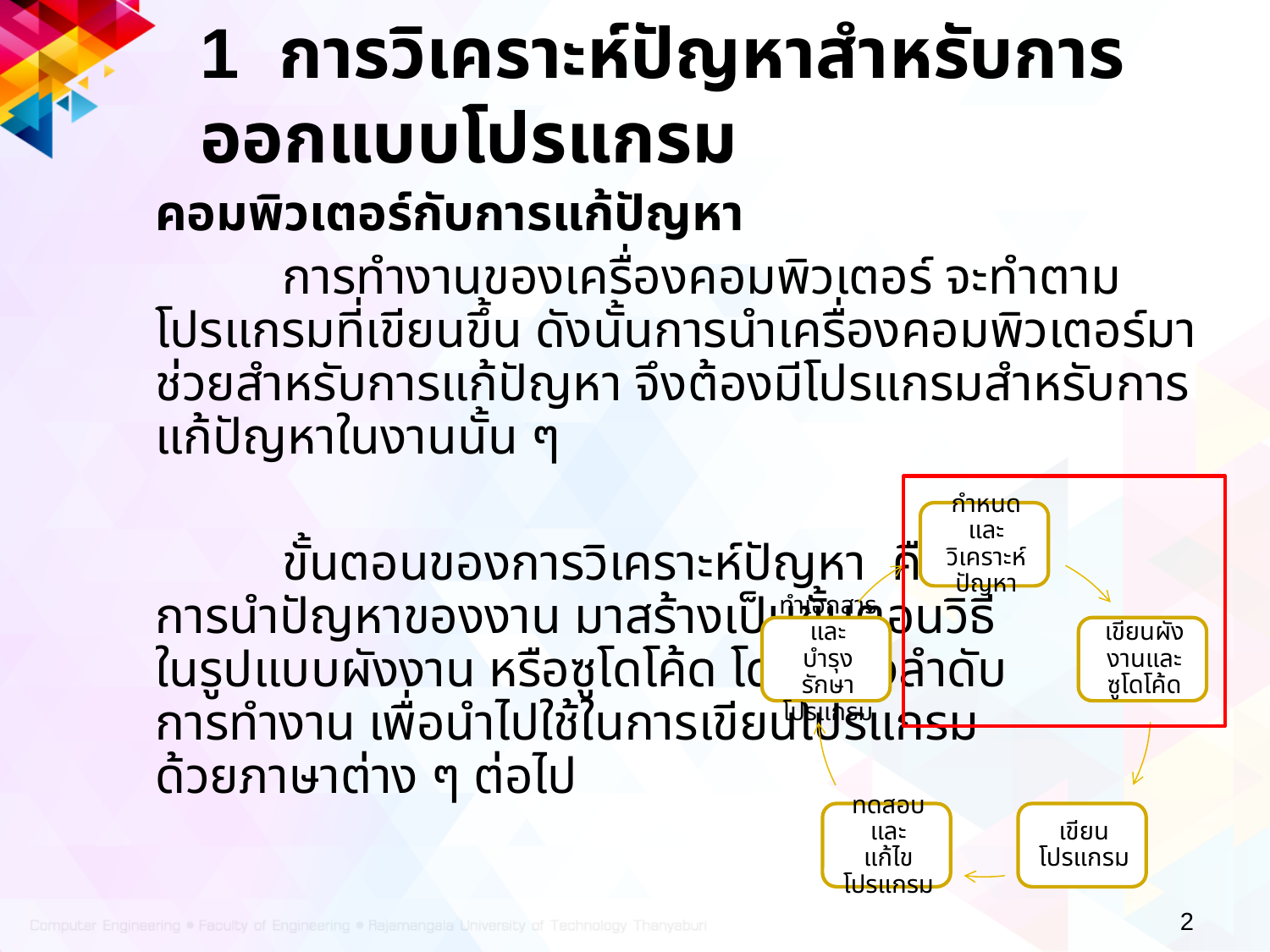

# 1  การวิเคราะห์ปัญหาสำหรับการออกแบบโปรแกรม
	คอมพิวเตอร์กับการแก้ปัญหา
		การทำงานของเครื่องคอมพิวเตอร์ จะทำตามโปรแกรมที่เขียนขึ้น ดังนั้นการนำเครื่องคอมพิวเตอร์มาช่วยสำหรับการแก้ปัญหา จึงต้องมีโปรแกรมสำหรับการแก้ปัญหาในงานนั้น ๆ

		ขั้นตอนของการวิเคราะห์ปัญหา  คือ
การนำปัญหาของงาน มาสร้างเป็นขั้นตอนวิธี
ในรูปแบบผังงาน หรือซูโดโค้ด โดยเรียงลำดับ
การทำงาน เพื่อนำไปใช้ในการเขียนโปรแกรม
ด้วยภาษาต่าง ๆ ต่อไป

กำหนดและ
วิเคราะห์ปัญหา
เขียนผังงานและ
ซูโดโค้ด
เขียน
โปรแกรม
ทดสอบและ
แก้ไขโปรแกรม
ทำเอกสารและ
บำรุงรักษาโปรแกรม
2